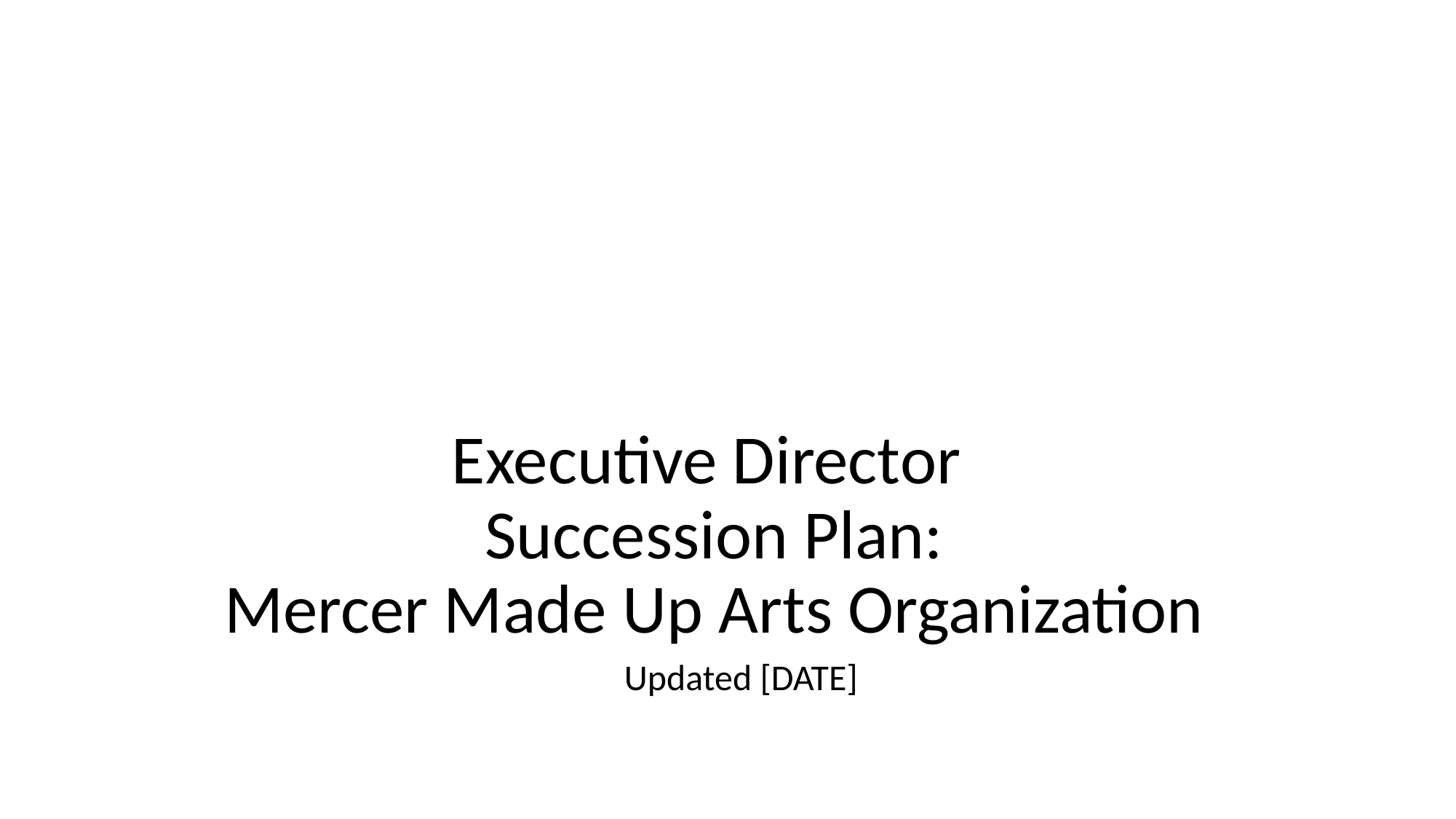

# Executive Director Succession Plan: Mercer Made Up Arts Organization
Updated [DATE]